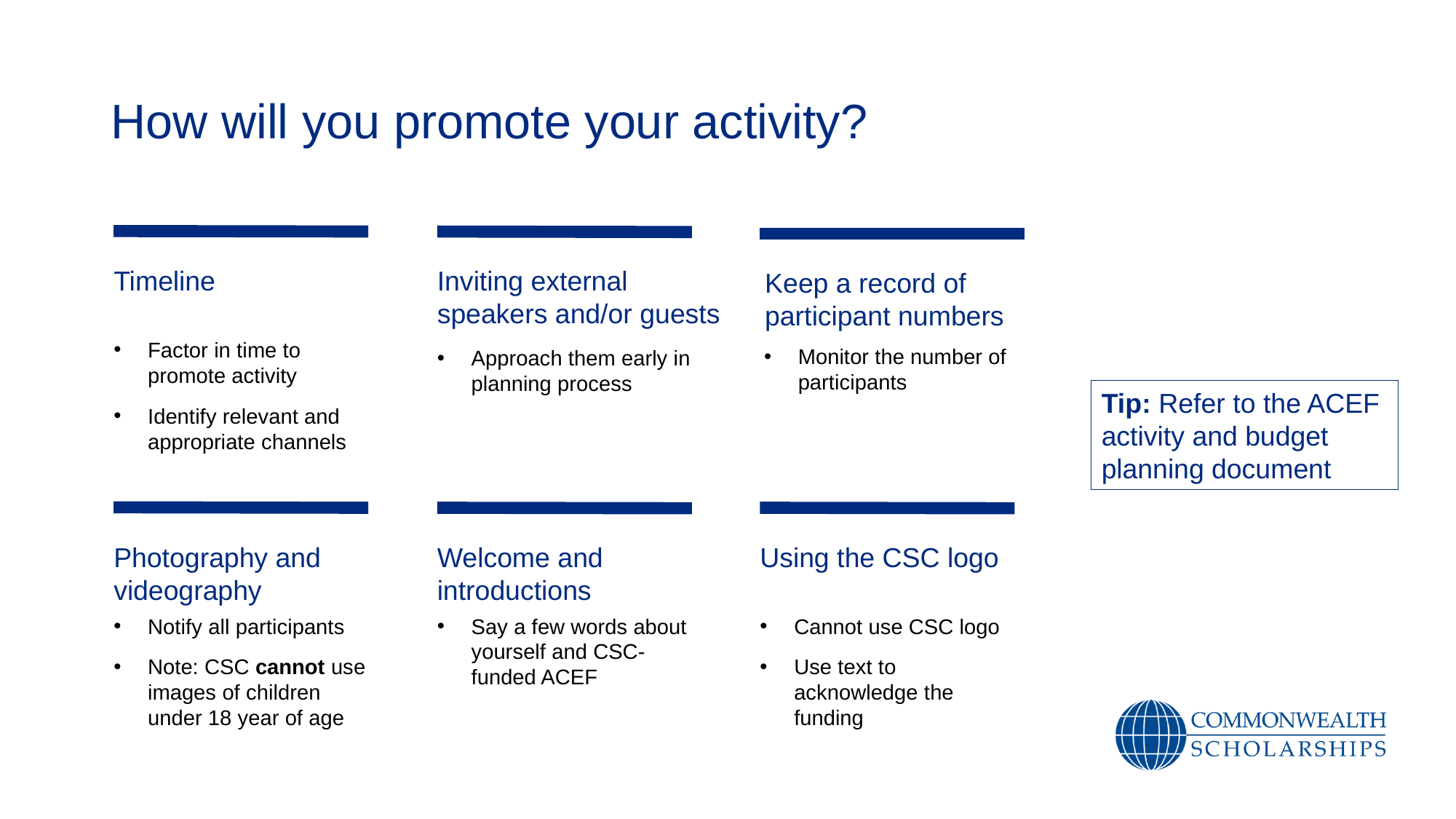

# How will you promote your activity?
Timeline
Inviting external speakers and/or guests
Keep a record of participant numbers
Factor in time to promote activity
Identify relevant and appropriate channels
Monitor the number of participants
Approach them early in planning process
Tip: Refer to the ACEF activity and budget planning document
Photography and videography
Welcome and introductions
Using the CSC logo

Notify all participants
Note: CSC cannot use images of children under 18 year of age
Say a few words about yourself and CSC-funded ACEF
Cannot use CSC logo
Use text to acknowledge the funding